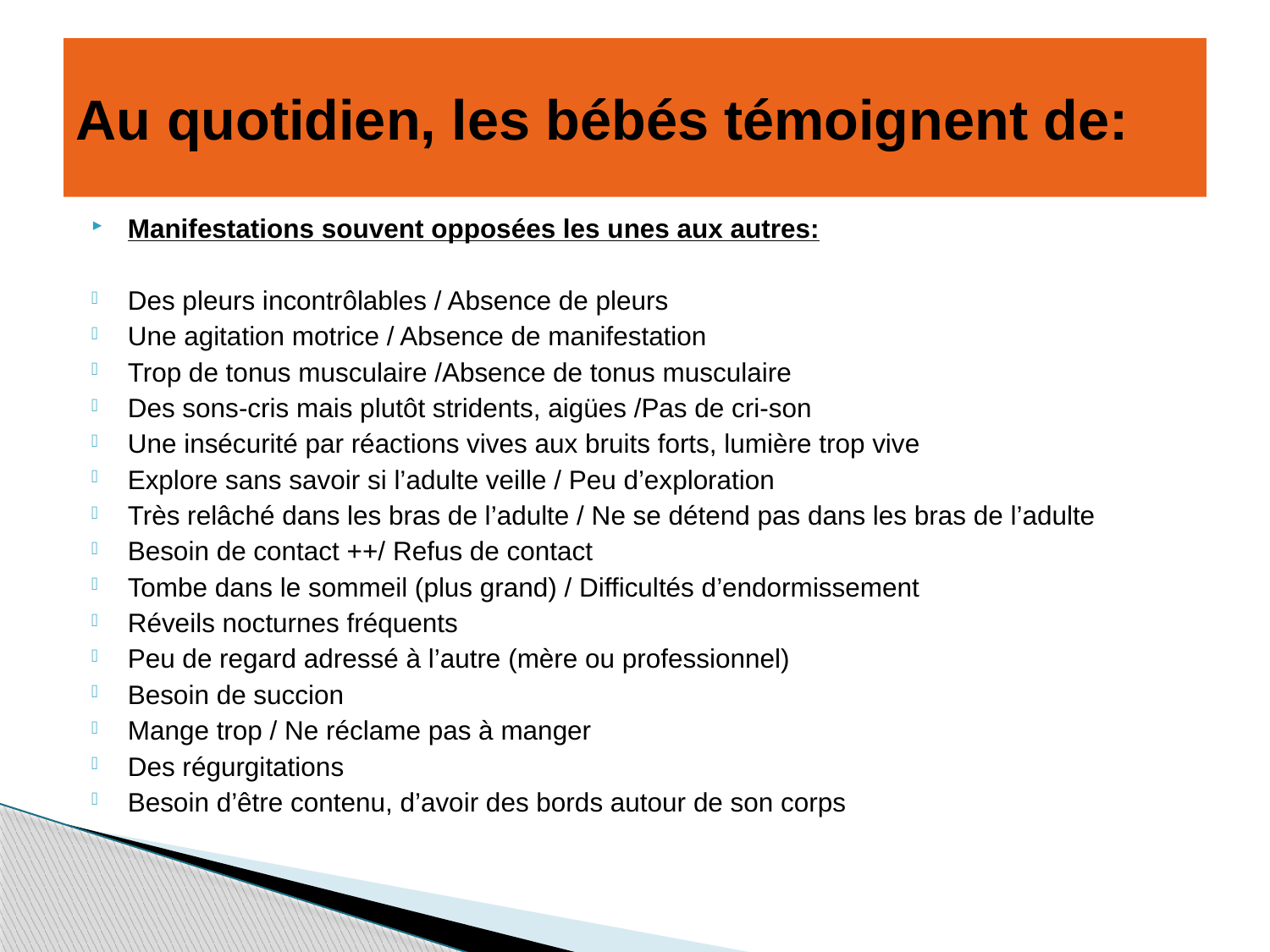

# Au quotidien, les bébés témoignent de:
Manifestations souvent opposées les unes aux autres:

Des pleurs incontrôlables / Absence de pleurs
Une agitation motrice / Absence de manifestation
Trop de tonus musculaire /Absence de tonus musculaire
Des sons-cris mais plutôt stridents, aigües /Pas de cri-son
Une insécurité par réactions vives aux bruits forts, lumière trop vive
Explore sans savoir si l’adulte veille / Peu d’exploration
Très relâché dans les bras de l’adulte / Ne se détend pas dans les bras de l’adulte
Besoin de contact ++/ Refus de contact
Tombe dans le sommeil (plus grand) / Difficultés d’endormissement
Réveils nocturnes fréquents
Peu de regard adressé à l’autre (mère ou professionnel)
Besoin de succion
Mange trop / Ne réclame pas à manger
Des régurgitations
Besoin d’être contenu, d’avoir des bords autour de son corps